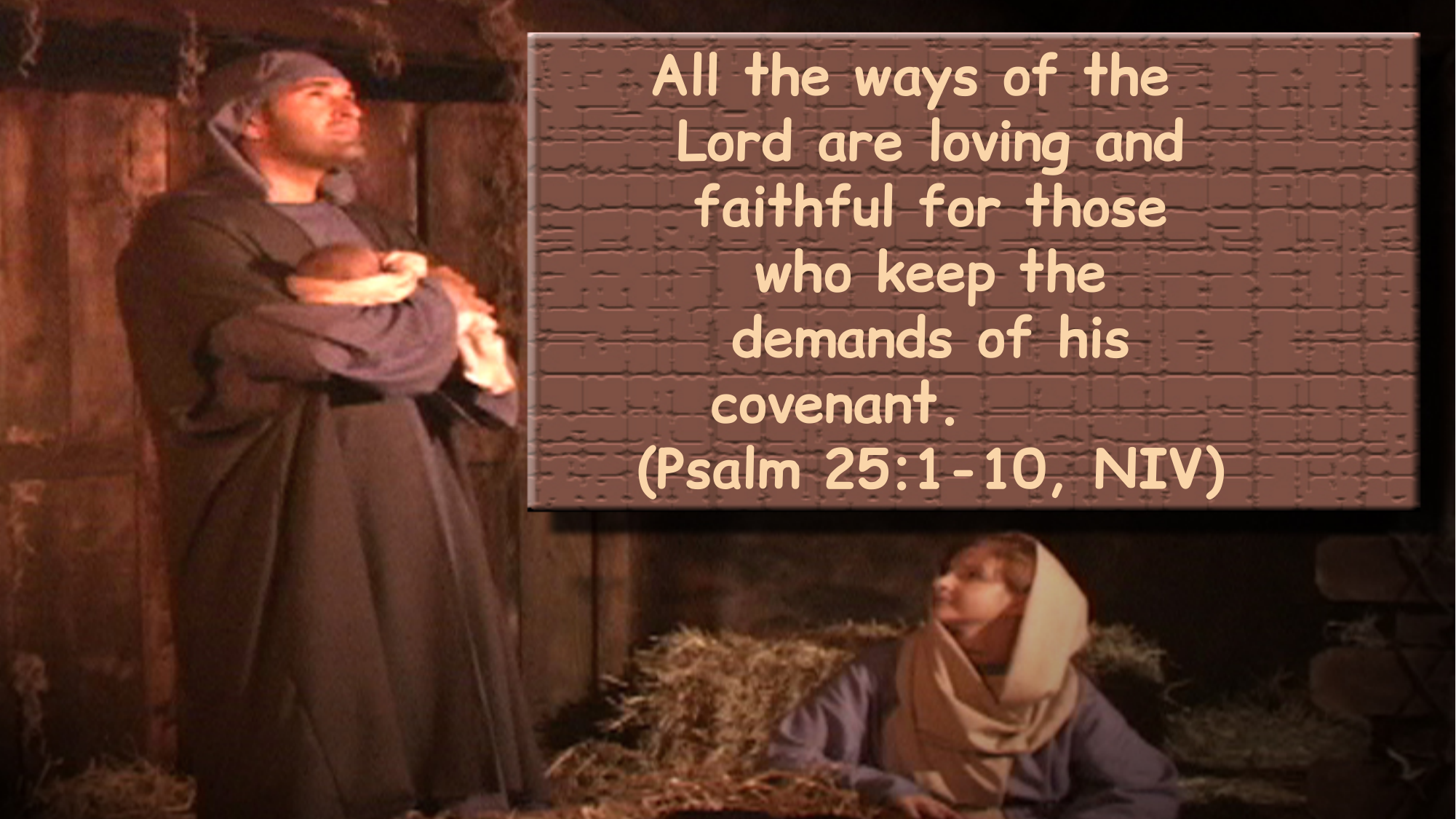

All the ways of the Lord are loving and faithful for those who keep the demands of his covenant.         (Psalm 25:1-10, NIV)